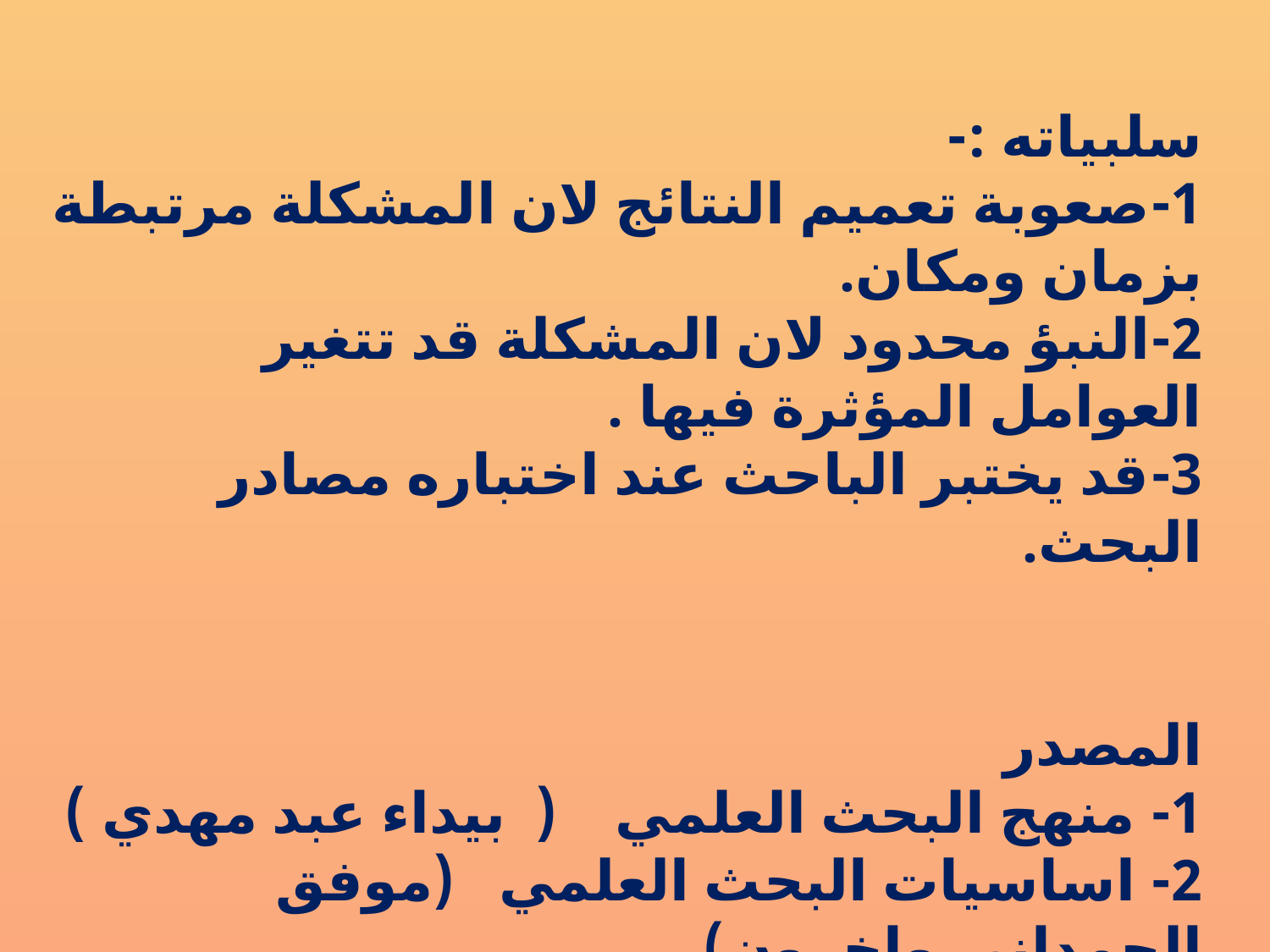

سلبياته :-
1-	صعوبة تعميم النتائج لان المشكلة مرتبطة بزمان ومكان.
2-	النبؤ محدود لان المشكلة قد تتغير العوامل المؤثرة فيها .
3-	قد يختبر الباحث عند اختباره مصادر البحث.

المصدر
1-	 منهج البحث العلمي    (  بيداء عبد مهدي )
2-	 اساسيات البحث العلمي   (موفق الحمداني واخرون)
3-	مؤسسة الوراق للنشر والتوزيع عمان (1426 هجرية - 2006  ميلادية )